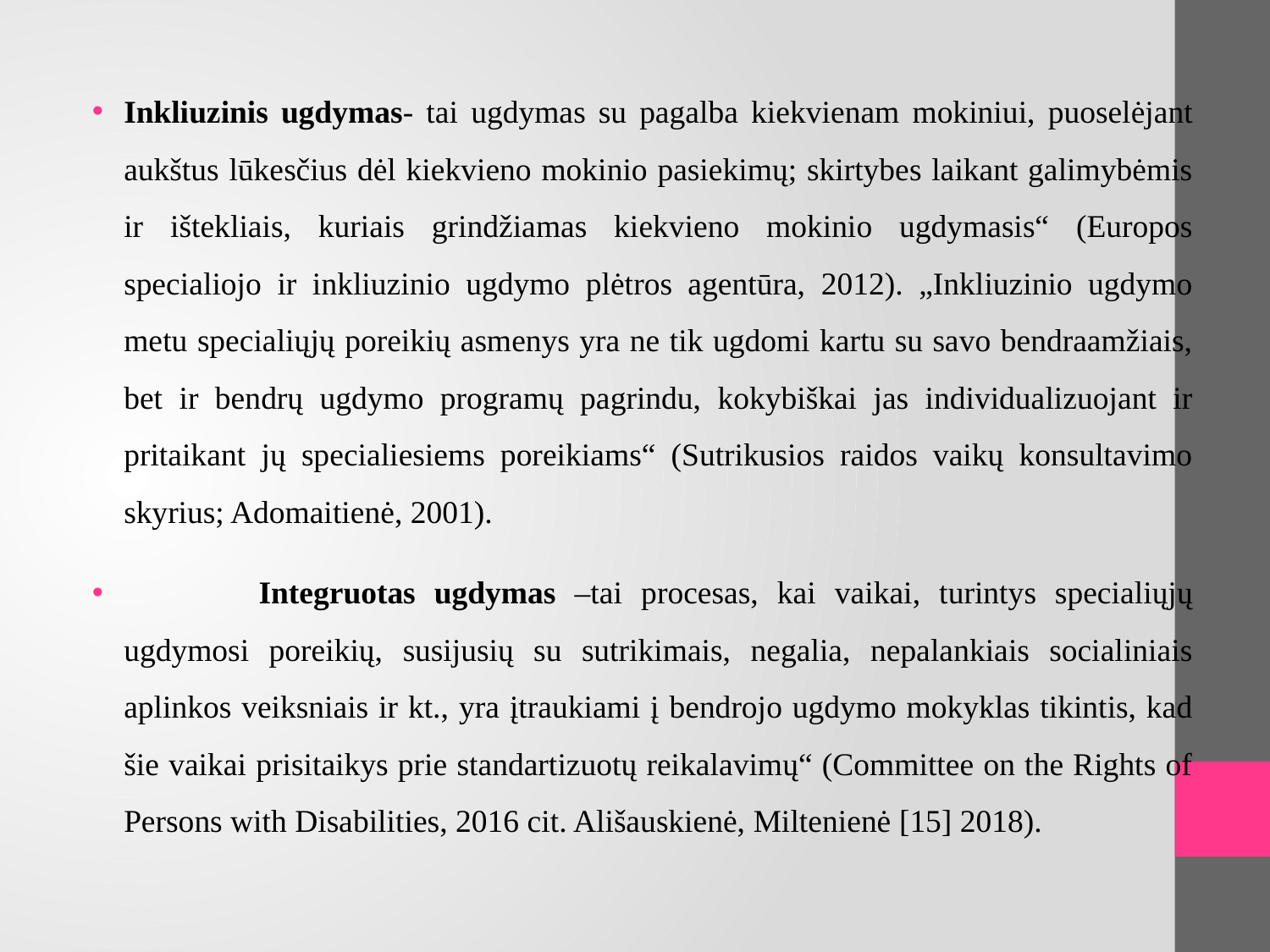

Inkliuzinis ugdymas- tai ugdymas su pagalba kiekvienam mokiniui, puoselėjant aukštus lūkesčius dėl kiekvieno mokinio pasiekimų; skirtybes laikant galimybėmis ir ištekliais, kuriais grindžiamas kiekvieno mokinio ugdymasis“ (Europos specialiojo ir inkliuzinio ugdymo plėtros agentūra, 2012). „Inkliuzinio ugdymo metu specialiųjų poreikių asmenys yra ne tik ugdomi kartu su savo bendraamžiais, bet ir bendrų ugdymo programų pagrindu, kokybiškai jas individualizuojant ir pritaikant jų specialiesiems poreikiams“ (Sutrikusios raidos vaikų konsultavimo skyrius; Adomaitienė, 2001).
	Integruotas ugdymas –tai procesas, kai vaikai, turintys specialiųjų ugdymosi poreikių, susijusių su sutrikimais, negalia, nepalankiais socialiniais aplinkos veiksniais ir kt., yra įtraukiami į bendrojo ugdymo mokyklas tikintis, kad šie vaikai prisitaikys prie standartizuotų reikalavimų“ (Committee on the Rights of Persons with Disabilities, 2016 cit. Ališauskienė, Miltenienė [15] 2018).